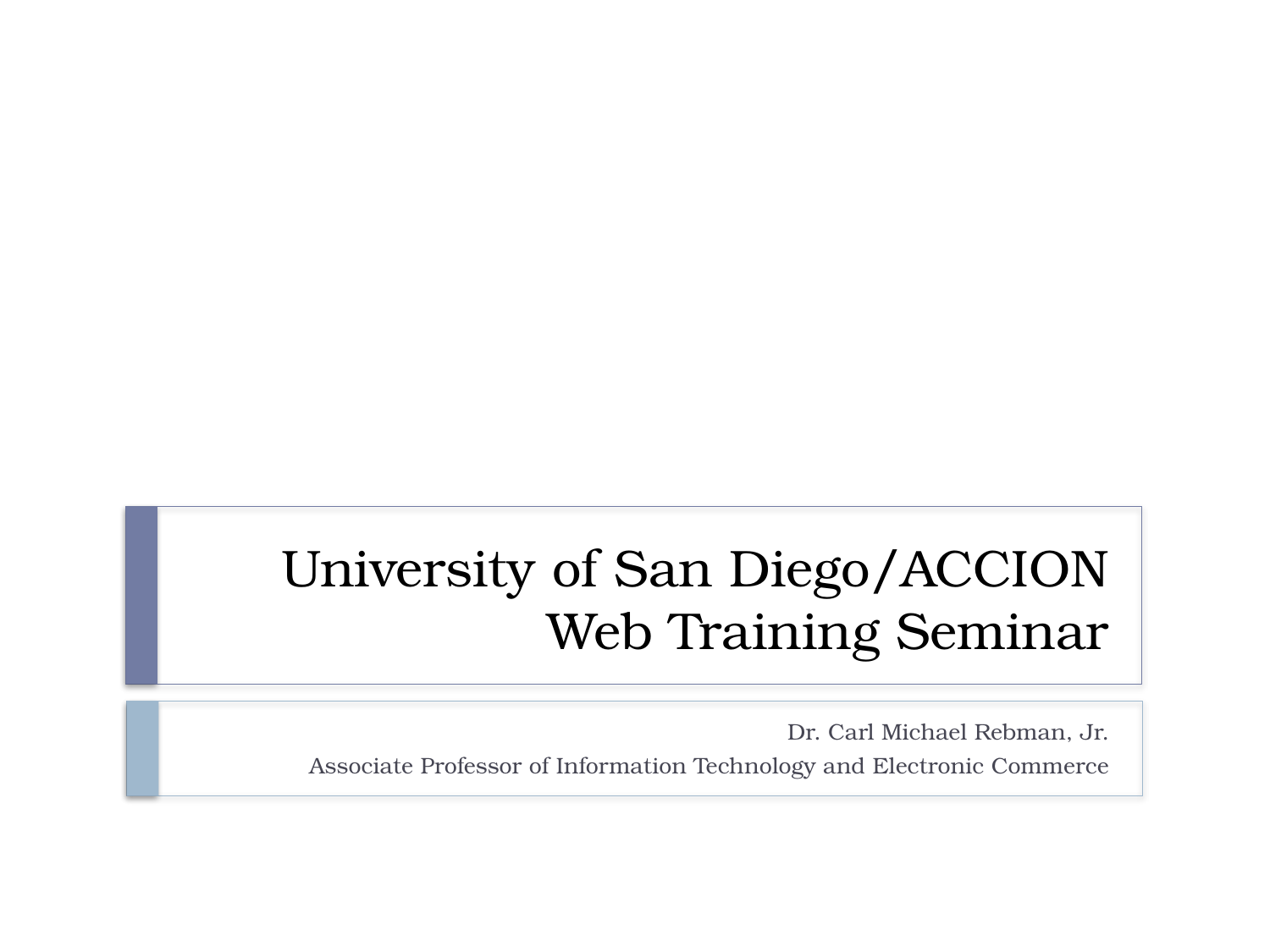

# University of San Diego/ACCION Web Training Seminar
Dr. Carl Michael Rebman, Jr.
Associate Professor of Information Technology and Electronic Commerce